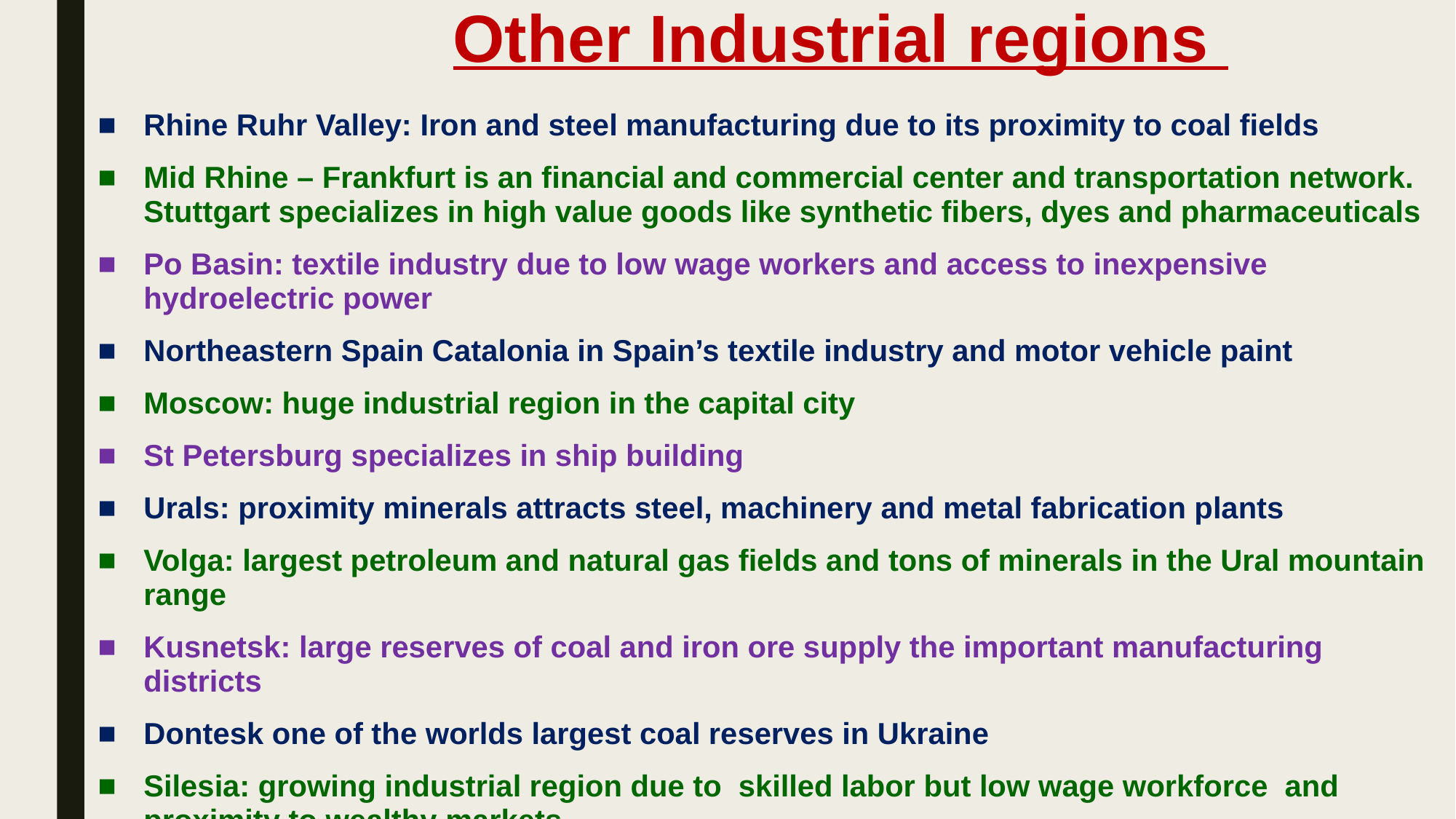

# Other Industrial regions
Rhine Ruhr Valley: Iron and steel manufacturing due to its proximity to coal fields
Mid Rhine – Frankfurt is an financial and commercial center and transportation network. Stuttgart specializes in high value goods like synthetic fibers, dyes and pharmaceuticals
Po Basin: textile industry due to low wage workers and access to inexpensive hydroelectric power
Northeastern Spain Catalonia in Spain’s textile industry and motor vehicle paint
Moscow: huge industrial region in the capital city
St Petersburg specializes in ship building
Urals: proximity minerals attracts steel, machinery and metal fabrication plants
Volga: largest petroleum and natural gas fields and tons of minerals in the Ural mountain range
Kusnetsk: large reserves of coal and iron ore supply the important manufacturing districts
Dontesk one of the worlds largest coal reserves in Ukraine
Silesia: growing industrial region due to  skilled labor but low wage workforce  and proximity to wealthy markets